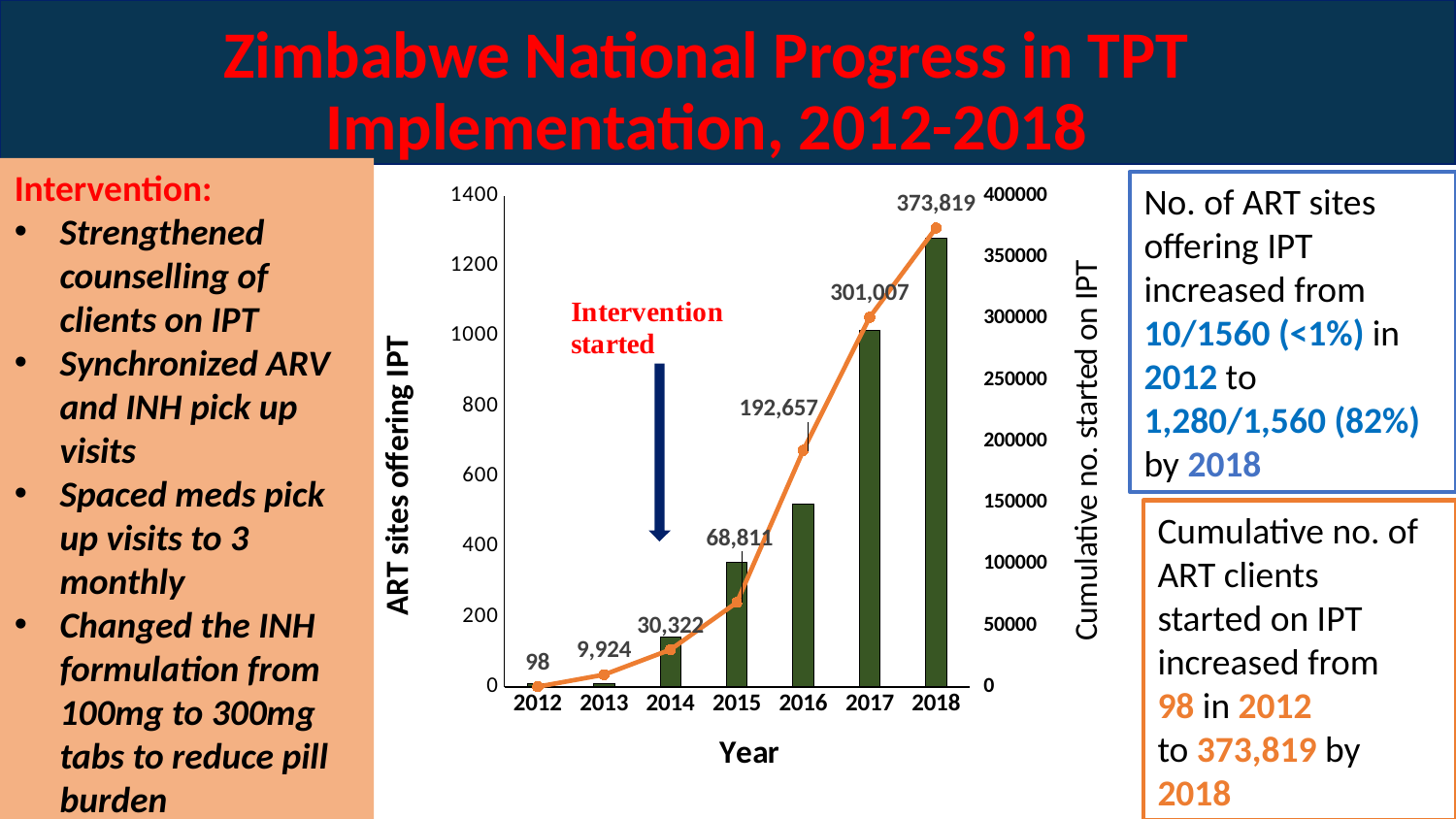

# Zimbabwe National Progress in TPT Implementation, 2012-2018
Intervention:
Strengthened counselling of clients on IPT
Synchronized ARV and INH pick up visits
Spaced meds pick up visits to 3 monthly
Changed the INH formulation from 100mg to 300mg tabs to reduce pill burden

### Chart

| Category | Number of sites offering IPT | Number of HIV patients in care ever started on Isoniazid Preventive Therapy (IPT) this month. |
|---|---|---|
| 2012 | 10.0 | 98.0 |
| 2013 | 10.0 | 9924.0 |
| 2014 | 142.0 | 30322.0 |
| 2015 | 354.0 | 68811.0 |
| 2016 | 521.0 | 192657.0 |
| 2017 | 1016.0 | 301007.0 |
| 2018 | 1280.0 | 373819.0 |
No. of ART sites
offering IPT increased from 10/1560 (<1%) in 2012 to 1,280/1,560 (82%) by 2018
Cumulative no. of ART clients
started on IPT increased from
98 in 2012
to 373,819 by 2018